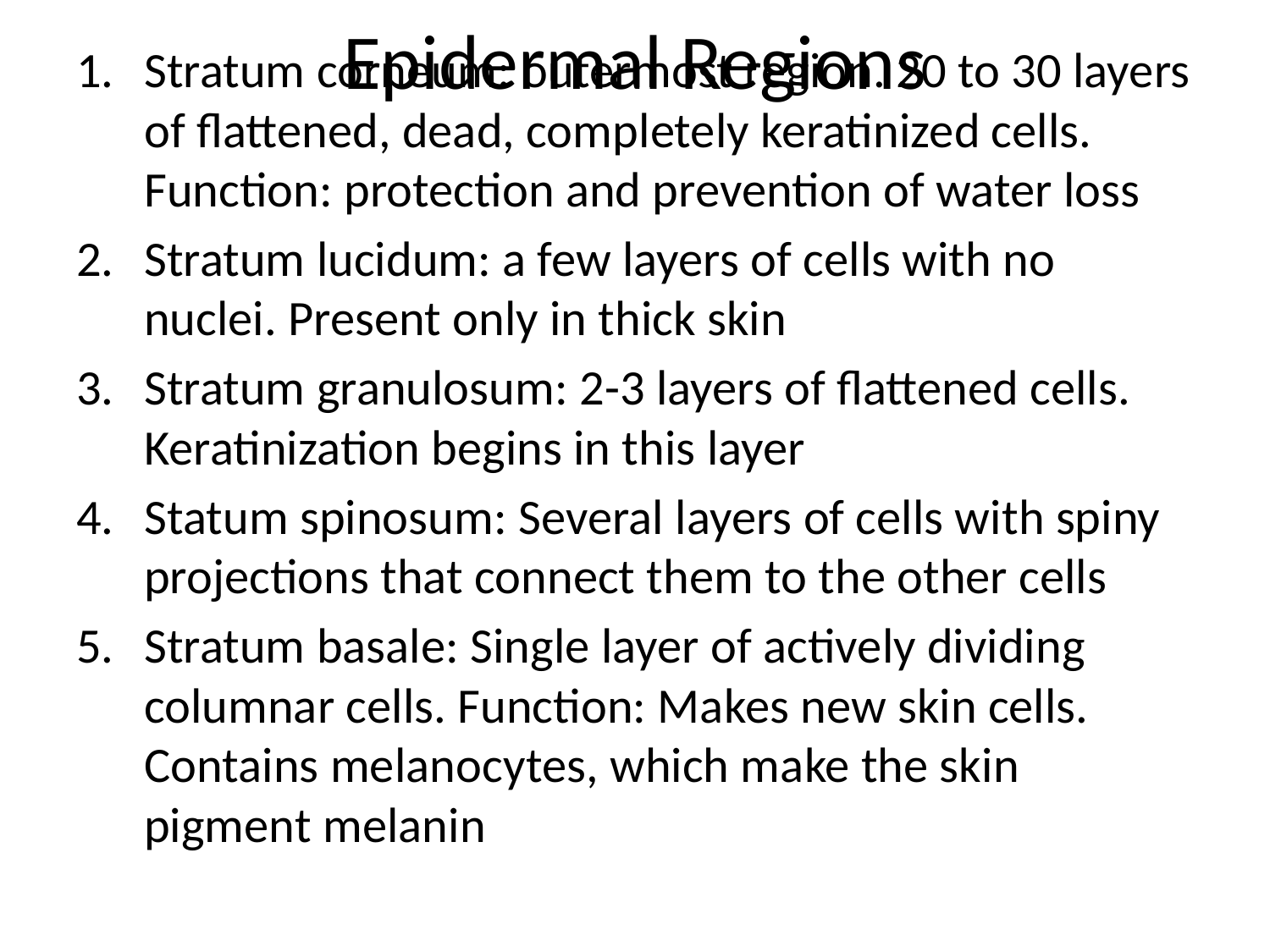

# Epidermal Regions
Stratum corneum: outermost region. 20 to 30 layers of flattened, dead, completely keratinized cells. Function: protection and prevention of water loss
Stratum lucidum: a few layers of cells with no nuclei. Present only in thick skin
Stratum granulosum: 2-3 layers of flattened cells. Keratinization begins in this layer
Statum spinosum: Several layers of cells with spiny projections that connect them to the other cells
Stratum basale: Single layer of actively dividing columnar cells. Function: Makes new skin cells. Contains melanocytes, which make the skin pigment melanin